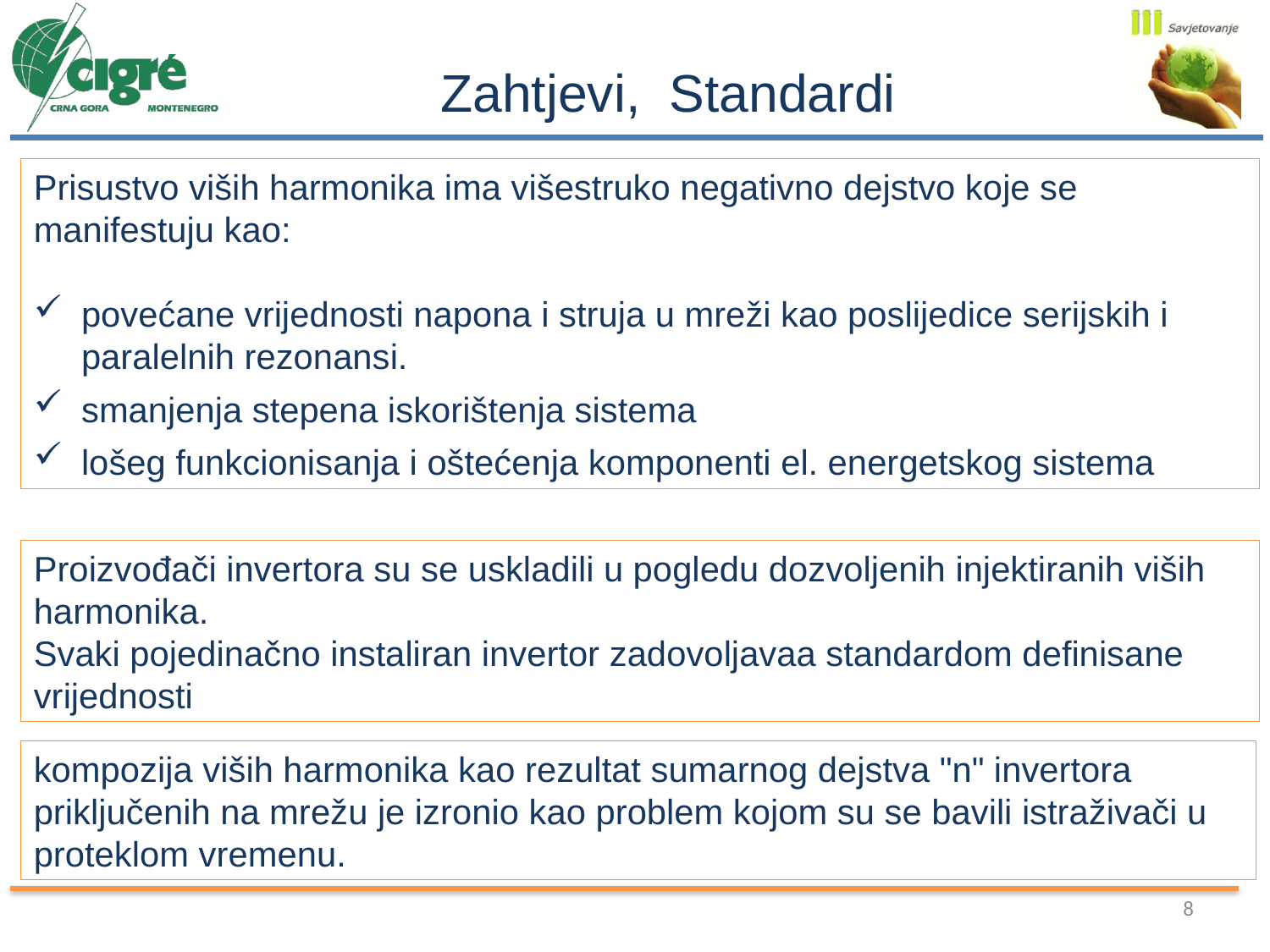

Zahtjevi,  Standardi
Prisustvo viših harmonika ima višestruko negativno dejstvo koje se manifestuju kao:

povećane vrijednosti napona i struja u mreži kao poslijedice serijskih i paralelnih rezonansi.
smanjenja stepena iskorištenja sistema
lošeg funkcionisanja i oštećenja komponenti el. energetskog sistema
Proizvođači invertora su se uskladili u pogledu dozvoljenih injektiranih viših harmonika.
Svaki pojedinačno instaliran invertor zadovoljavaa standardom definisane vrijednosti
kompozija viših harmonika kao rezultat sumarnog dejstva "n" invertora priključenih na mrežu je izronio kao problem kojom su se bavili istraživači u proteklom vremenu.
8